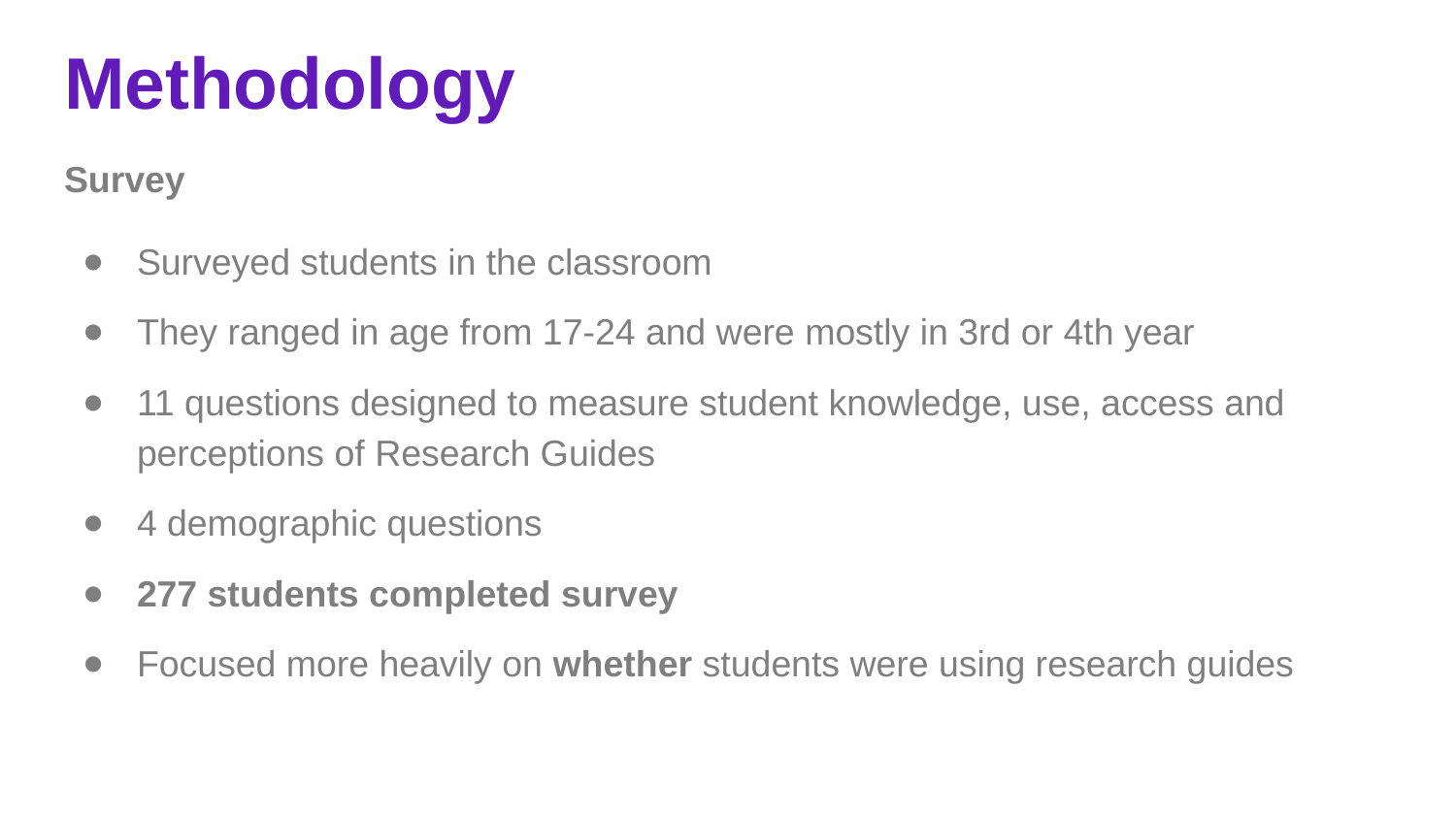

# Methodology
Survey
Surveyed students in the classroom
They ranged in age from 17-24 and were mostly in 3rd or 4th year
11 questions designed to measure student knowledge, use, access and perceptions of Research Guides
4 demographic questions
277 students completed survey
Focused more heavily on whether students were using research guides